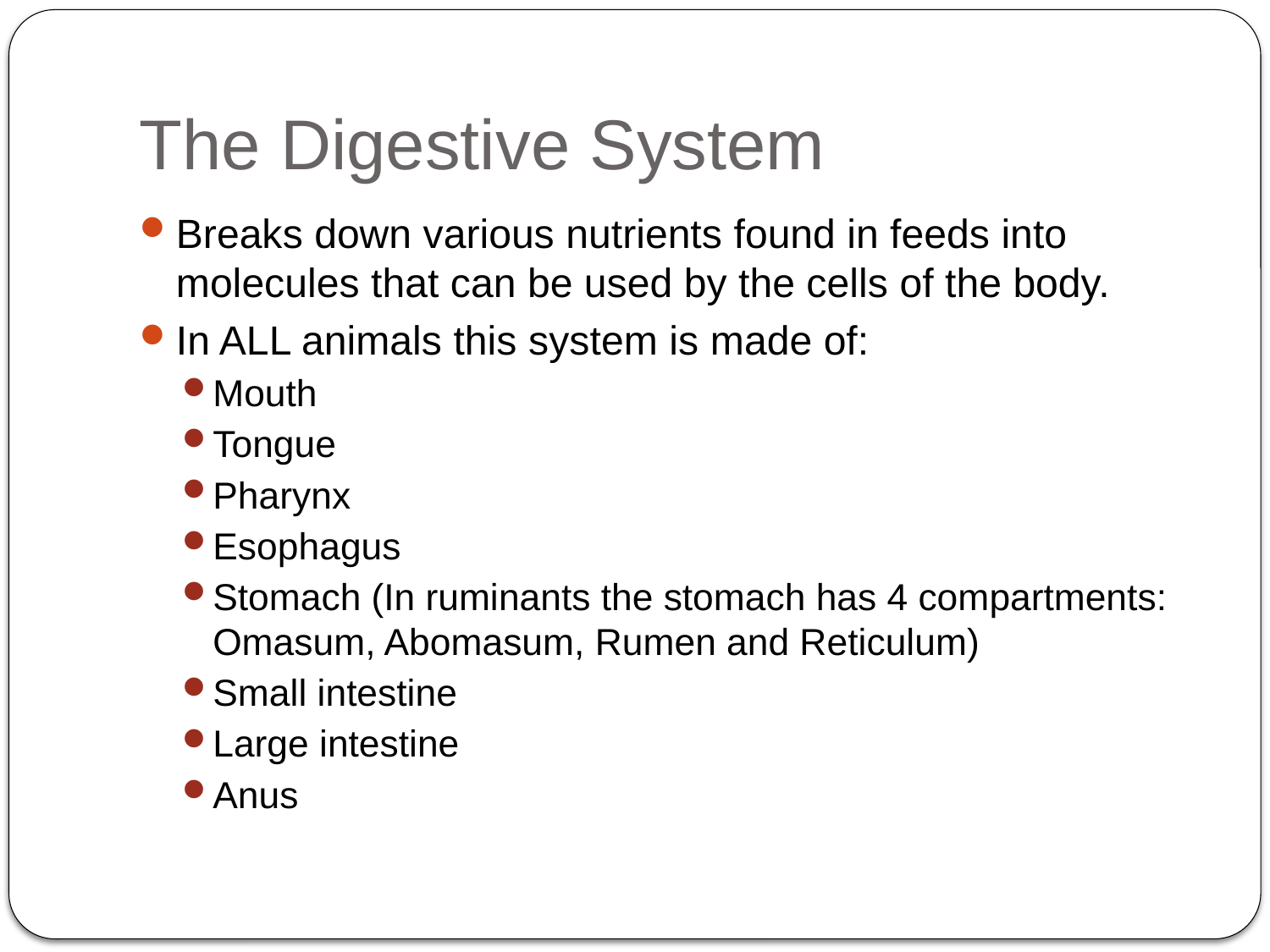

# The Digestive System
Breaks down various nutrients found in feeds into molecules that can be used by the cells of the body.
In ALL animals this system is made of:
Mouth
Tongue
Pharynx
Esophagus
Stomach (In ruminants the stomach has 4 compartments: Omasum, Abomasum, Rumen and Reticulum)
Small intestine
Large intestine
Anus